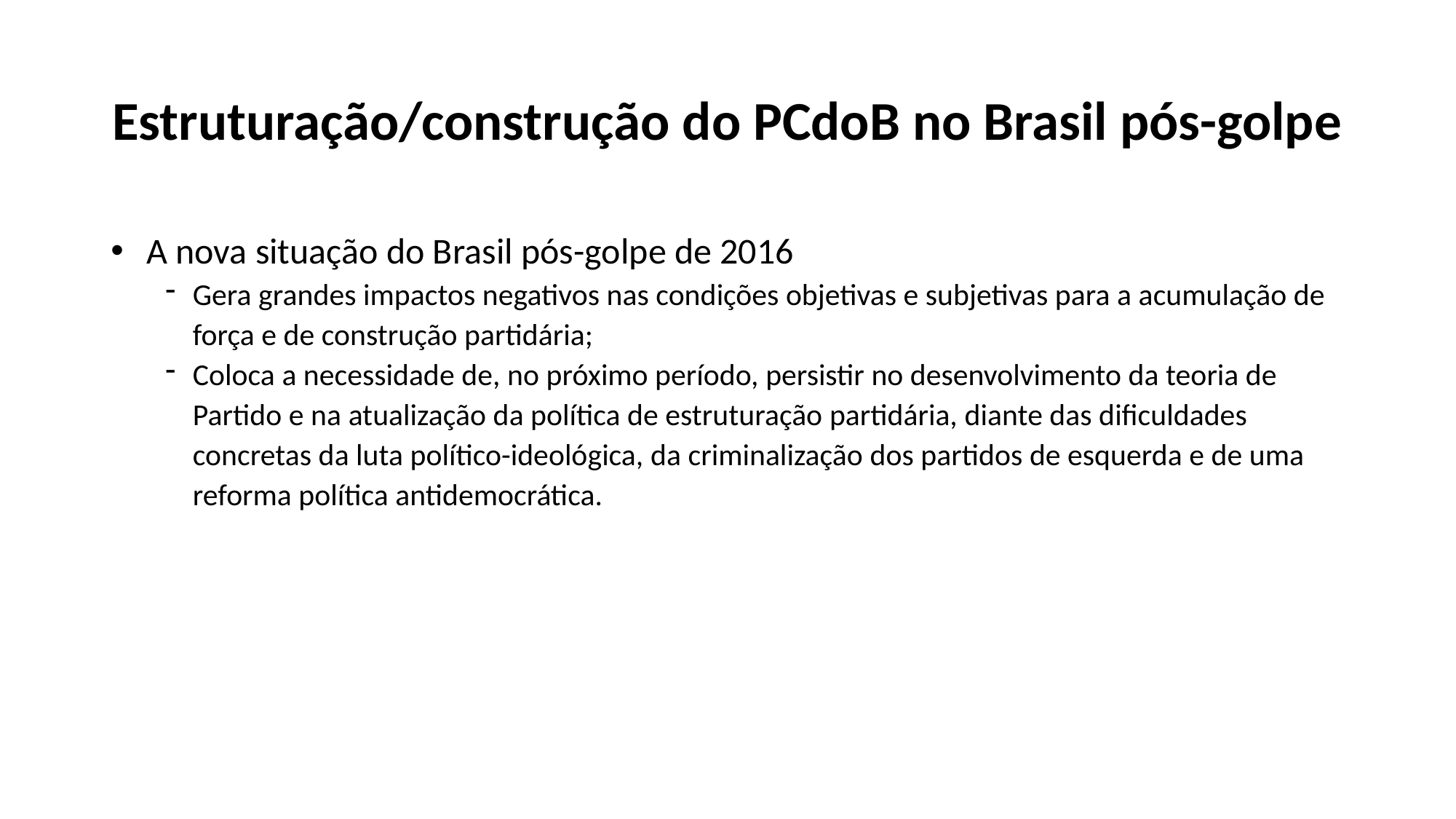

# Estruturação/construção do PCdoB no Brasil pós-golpe
 A nova situação do Brasil pós-golpe de 2016
Gera grandes impactos negativos nas condições objetivas e subjetivas para a acumulação de força e de construção partidária;
Coloca a necessidade de, no próximo período, persistir no desenvolvimento da teoria de Partido e na atualização da política de estruturação partidária, diante das dificuldades concretas da luta político-ideológica, da criminalização dos partidos de esquerda e de uma reforma política antidemocrática.